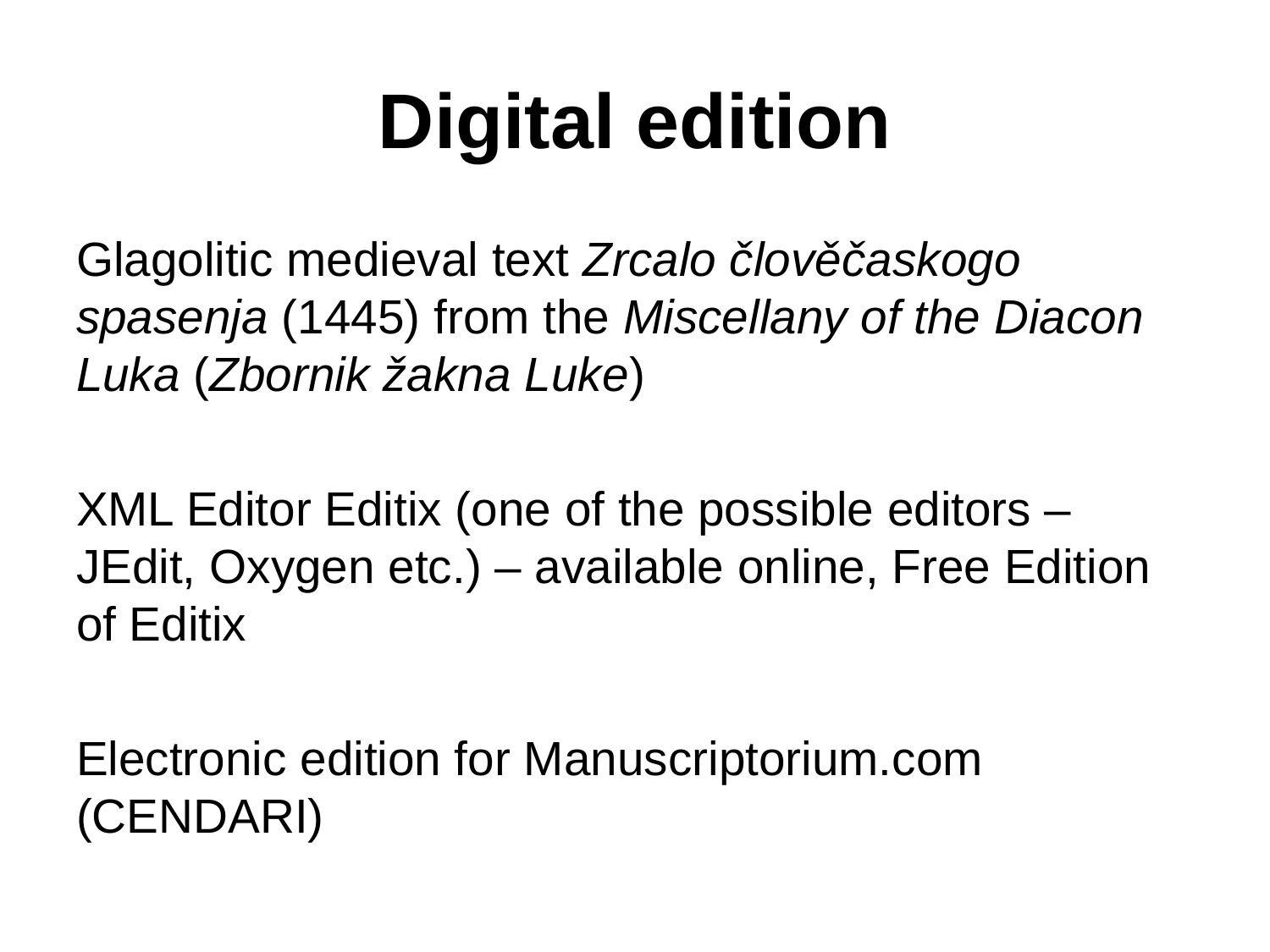

# Digital edition
Glagolitic medieval text Zrcalo člověčaskogo spasenja (1445) from the Miscellany of the Diacon Luka (Zbornik žakna Luke)

XML Editor Editix (one of the possible editors – JEdit, Oxygen etc.) – available online, Free Edition of Editix

Electronic edition for Manuscriptorium.com (CENDARI)